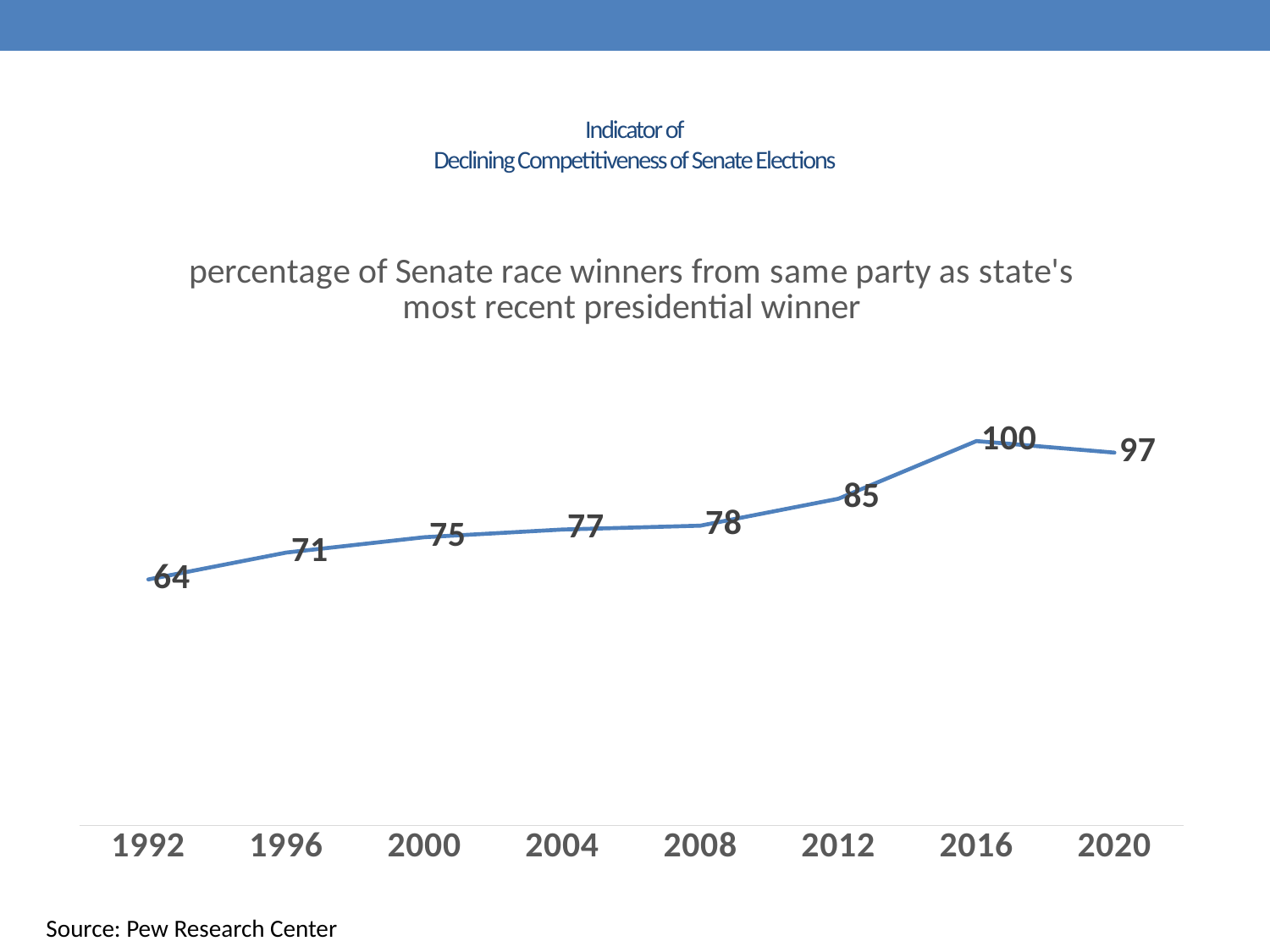

# Indicator of Declining Competitiveness of Senate Elections

### Chart: percentage of Senate race winners from same party as state's most recent presidential winner

| Category | percentage of Senate race winners from same party as state's most recent presidential winner |
|---|---|
| 1992 | 64.0 |
| 1996 | 71.0 |
| 2000 | 75.0 |
| 2004 | 77.0 |
| 2008 | 78.0 |
| 2012 | 85.0 |
| 2016 | 100.0 |
| 2020 | 97.0 |
Source: Pew Research Center